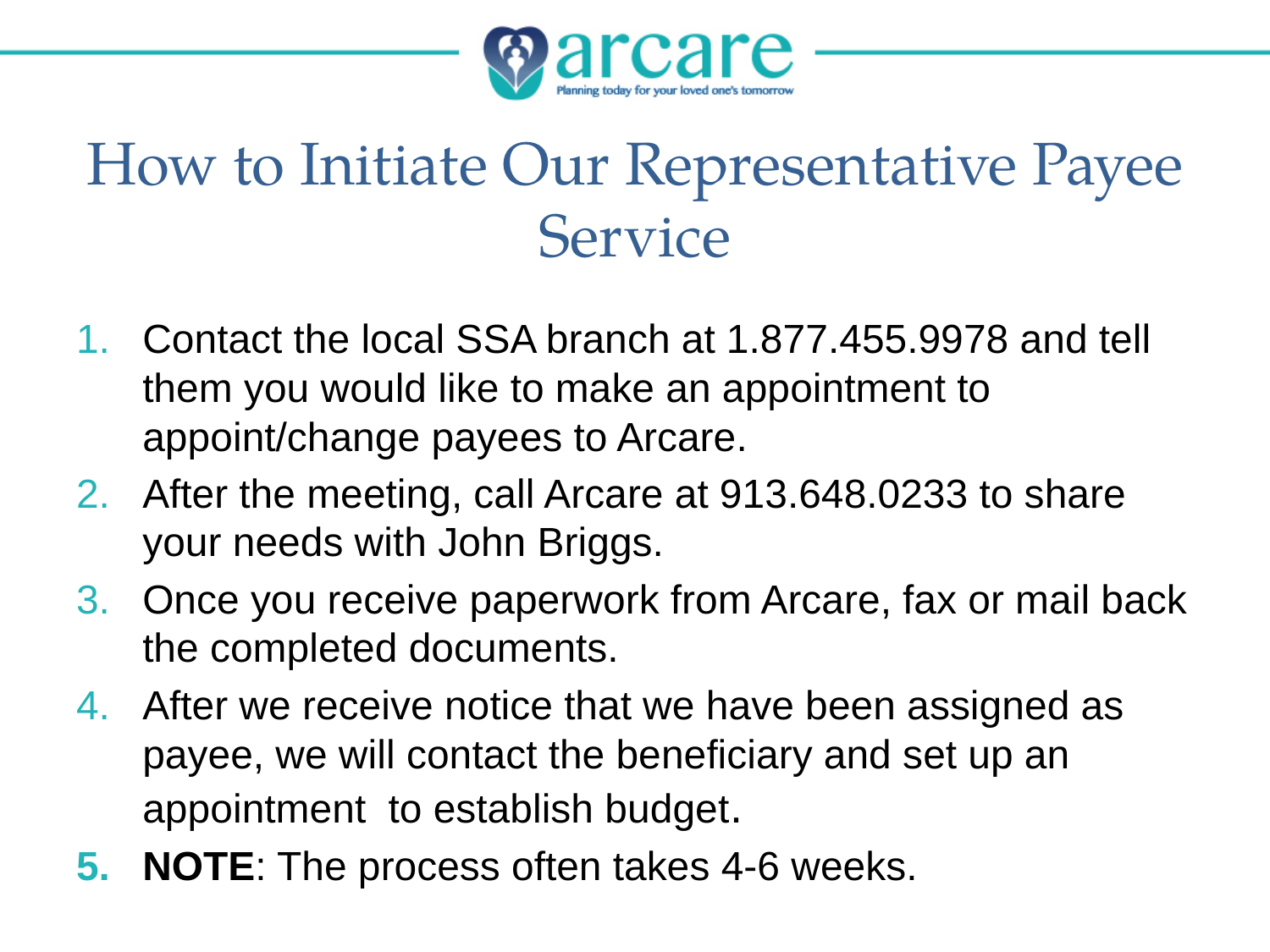

# How to Initiate Our Representative Payee Service
Contact the local SSA branch at 1.877.455.9978 and tell them you would like to make an appointment to appoint/change payees to Arcare.
After the meeting, call Arcare at 913.648.0233 to share your needs with John Briggs.
Once you receive paperwork from Arcare, fax or mail back the completed documents.
After we receive notice that we have been assigned as payee, we will contact the beneficiary and set up an appointment  to establish budget.
NOTE: The process often takes 4-6 weeks.